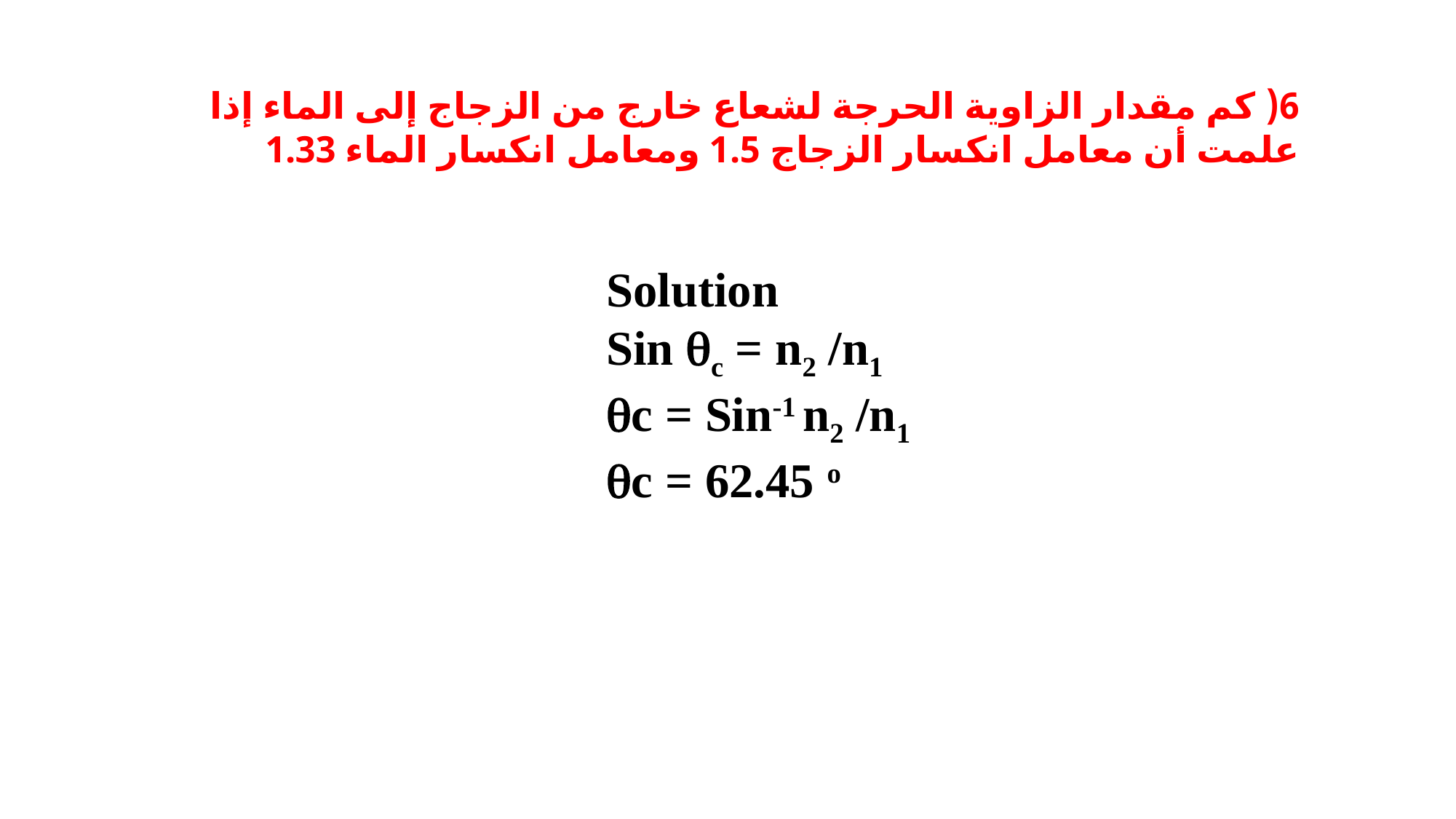

6( كم مقدار الزاوية الحرجة لشعاع خارج من الزجاج إلى الماء إذا علمت أن معامل انكسار الزجاج 1.5 ومعامل انكسار الماء 1.33
Solution
Sin θc = n2 /n1
θc = Sin-1 n2 /n1
θc = 62.45 o